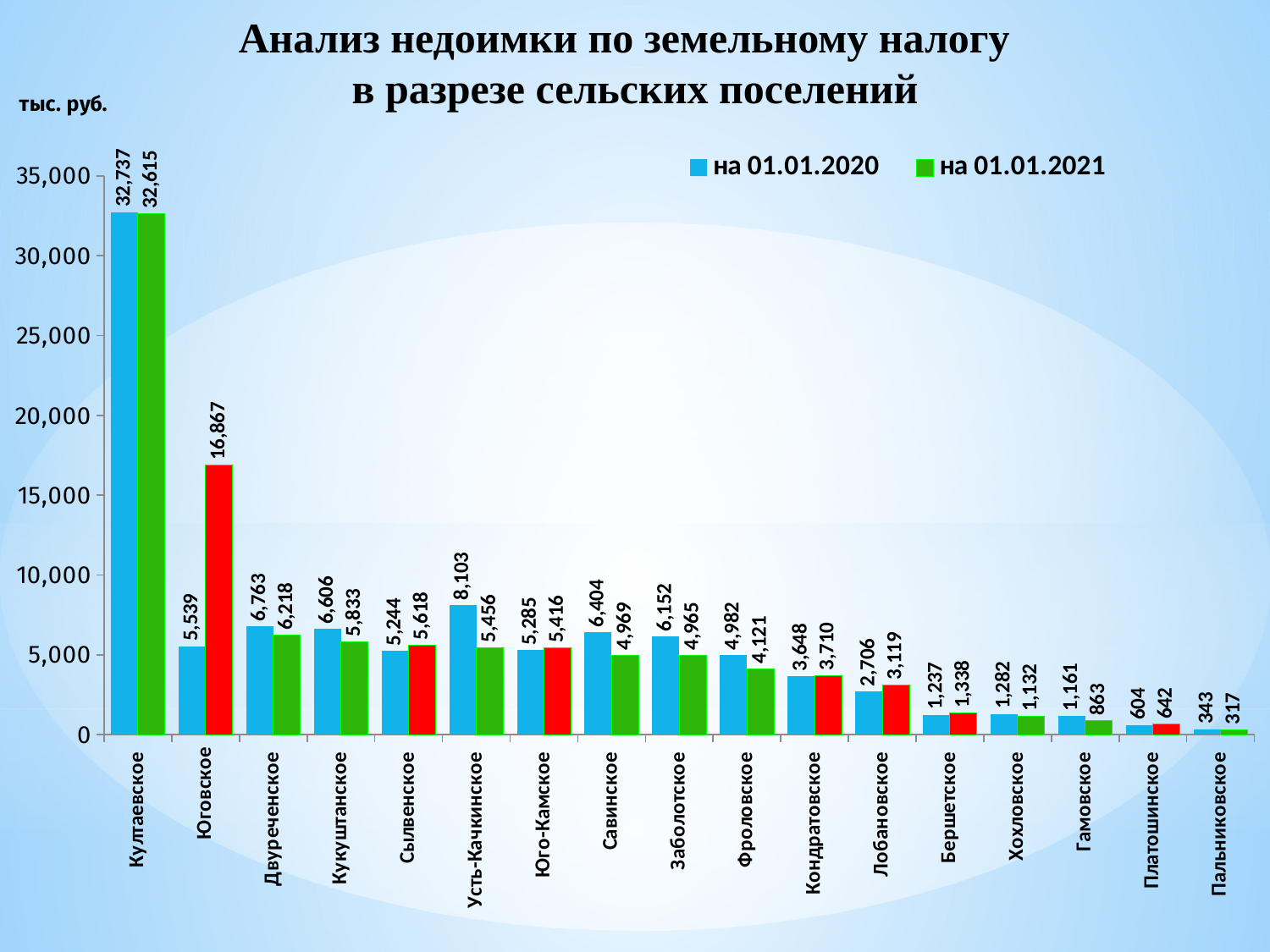

Анализ недоимки по земельному налогу
в разрезе сельских поселений

### Chart

| Category | на 01.01.2020 | на 01.01.2021 |
|---|---|---|
| Култаевское  | 32737.0 | 32615.0 |
| Юговское | 5539.0 | 16867.0 |
| Двуреченское  | 6763.0 | 6218.0 |
| Кукуштанское  | 6606.0 | 5833.0 |
| Сылвенское  | 5244.0 | 5618.0 |
| Усть-Качкинское  | 8103.0 | 5456.0 |
| Юго-Камское  | 5285.0 | 5416.0 |
| Савинское  | 6404.0 | 4969.0 |
| Заболотское  | 6152.0 | 4965.0 |
| Фроловское  | 4982.0 | 4121.0 |
| Кондратовское  | 3648.0 | 3710.0 |
| Лобановское  | 2706.0 | 3119.0 |
| Бершетское  | 1237.0 | 1338.0 |
| Хохловское  | 1282.0 | 1132.0 |
| Гамовское  | 1161.0 | 863.0 |
| Платошинское  | 604.0 | 642.0 |
| Пальниковское  | 343.0 | 317.0 |